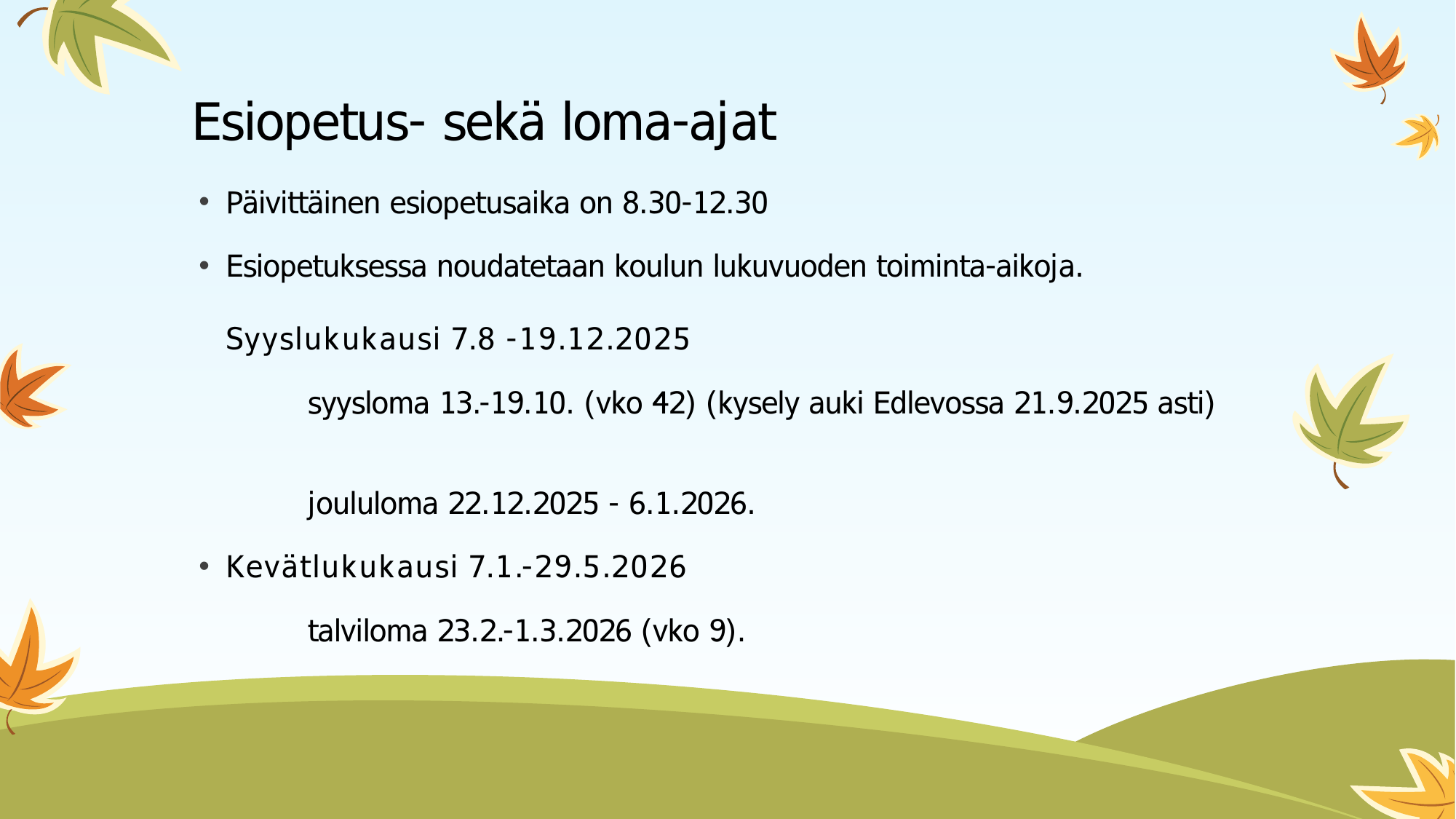

# Esiopetus- sekä loma-ajat
Päivittäinen esiopetusaika on 8.30-12.30
Esiopetuksessa noudatetaan koulun lukuvuoden toiminta-aikoja. 
Syyslukukausi 7.8 -19.12.2025
	syysloma 13.-19.10. (vko 42) (kysely auki Edlevossa 21.9.2025 asti)
	joululoma 22.12.2025 - 6.1.2026.
Kevätlukukausi 7.1.-29.5.2026
	talviloma 23.2.-1.3.2026 (vko 9).